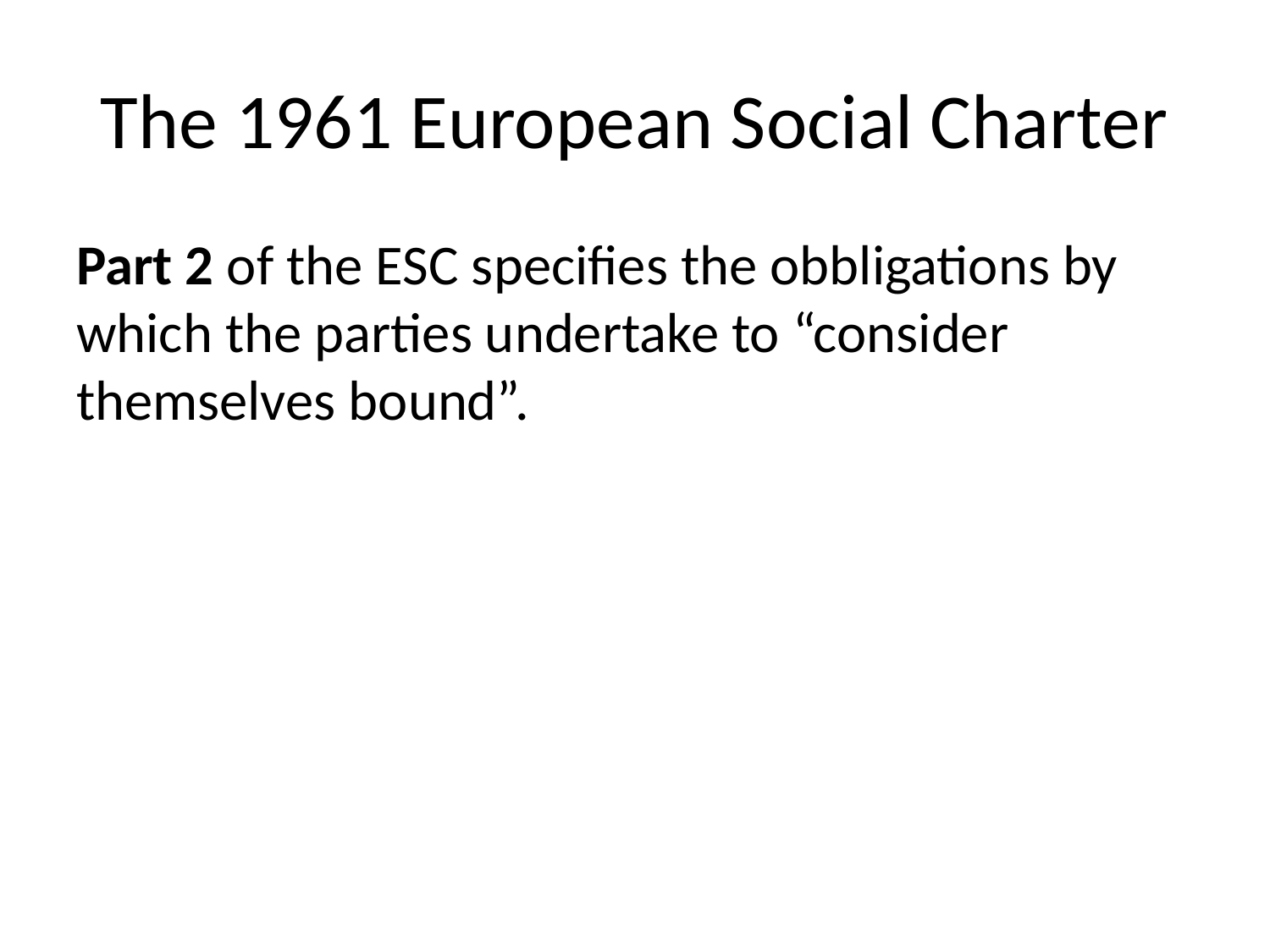

# The 1961 European Social Charter
Part 2 of the ESC specifies the obbligations by which the parties undertake to “consider themselves bound”.